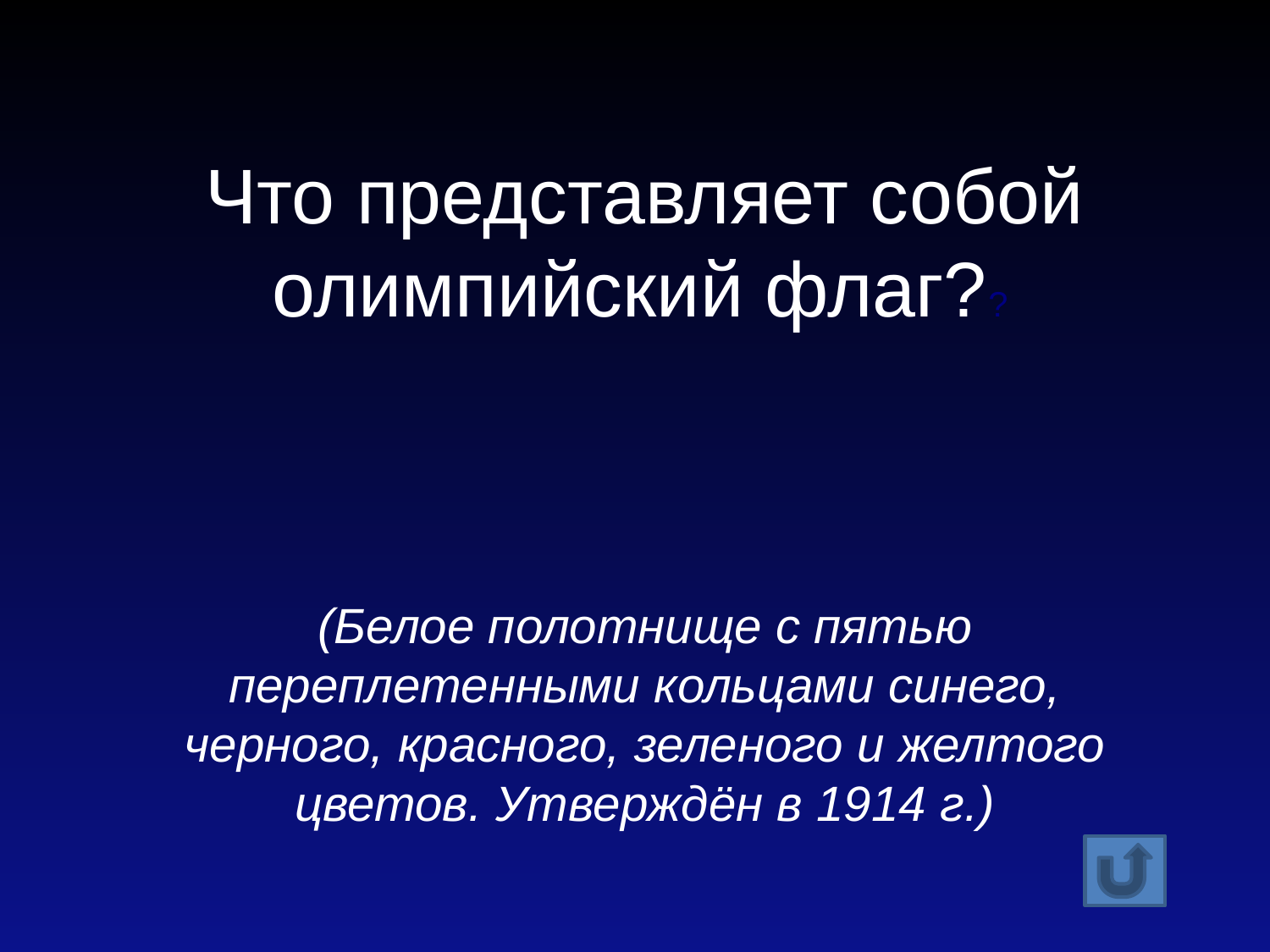

Что представляет собой олимпийский флаг??

(Белое полотнище с пятью переплетенными кольцами синего, черного, красного, зеленого и желтого цветов. Утверждён в 1914 г.)